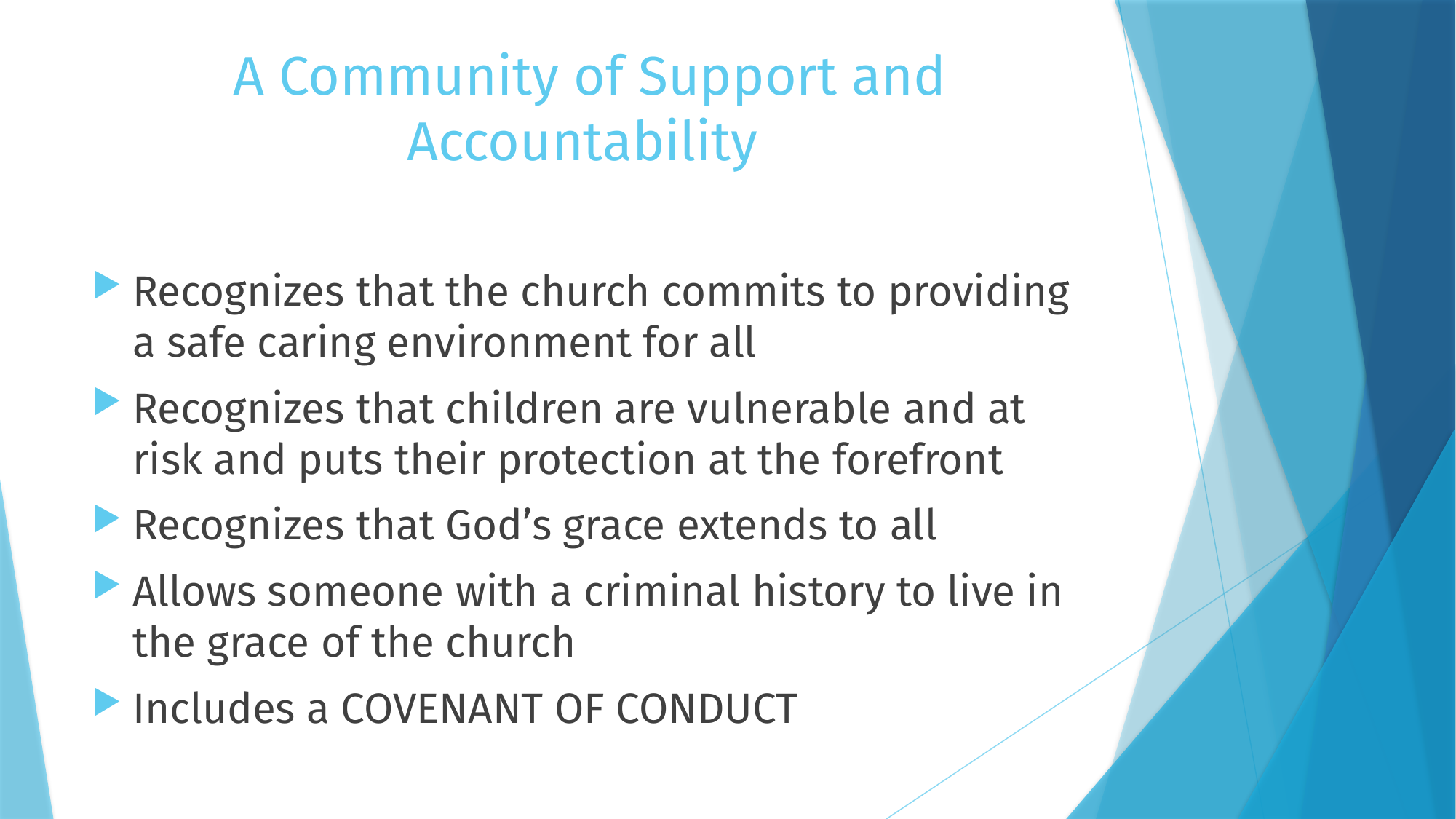

# A Community of Support and Accountability
Recognizes that the church commits to providing a safe caring environment for all
Recognizes that children are vulnerable and at risk and puts their protection at the forefront
Recognizes that God’s grace extends to all
Allows someone with a criminal history to live in the grace of the church
Includes a COVENANT OF CONDUCT